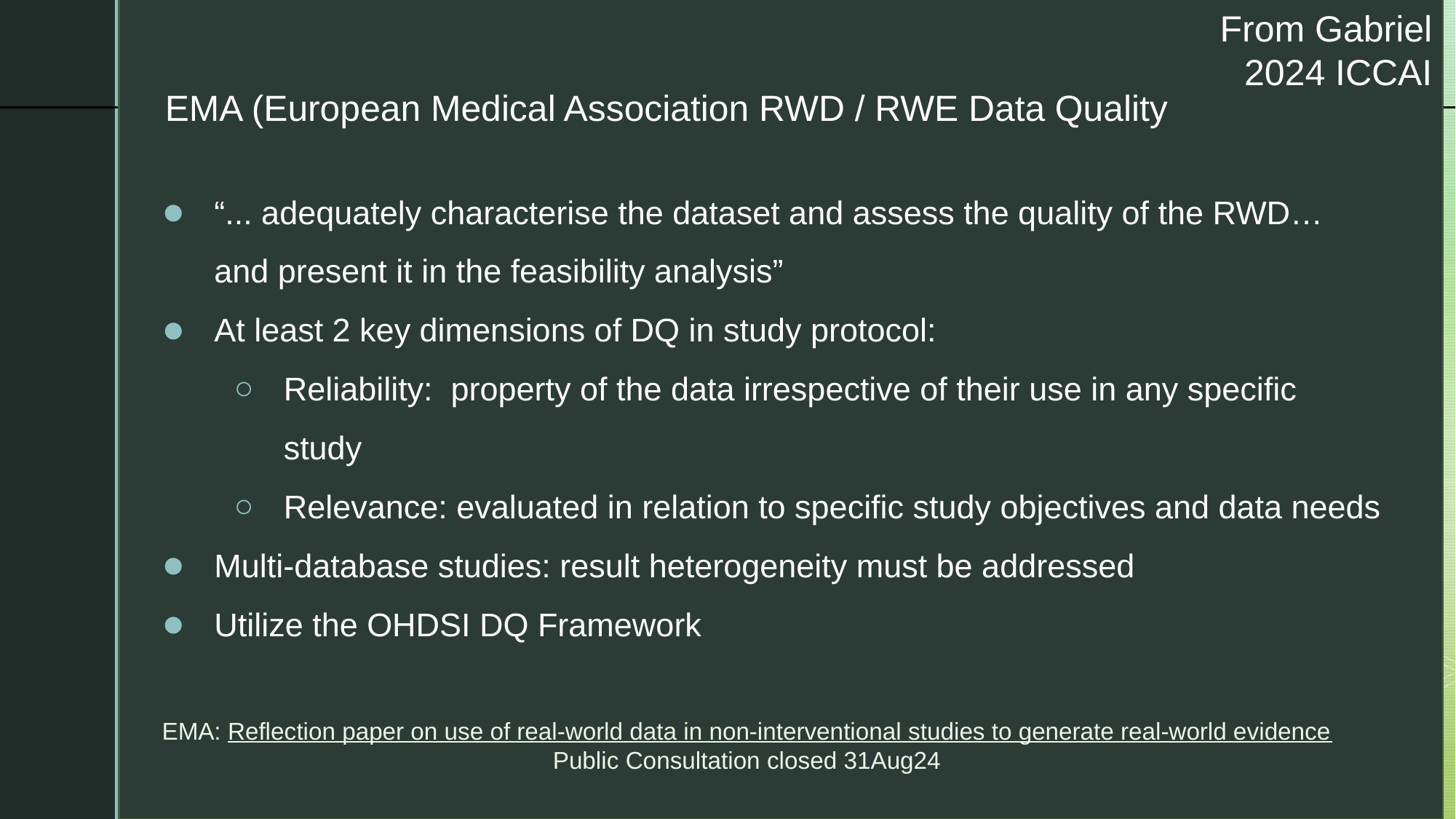

From Gabriel 2024 ICCAI

# EMA (European Medical Association RWD / RWE Data Quality
“... adequately characterise the dataset and assess the quality of the RWD… and present it in the feasibility analysis”
At least 2 key dimensions of DQ in study protocol:
Reliability:  property of the data irrespective of their use in any specific study
Relevance: evaluated in relation to specific study objectives and data needs
Multi-database studies: result heterogeneity must be addressed
Utilize the OHDSI DQ Framework

EMA: Reflection paper on use of real-world data in non-interventional studies to generate real-world evidence
Public Consultation closed 31Aug24